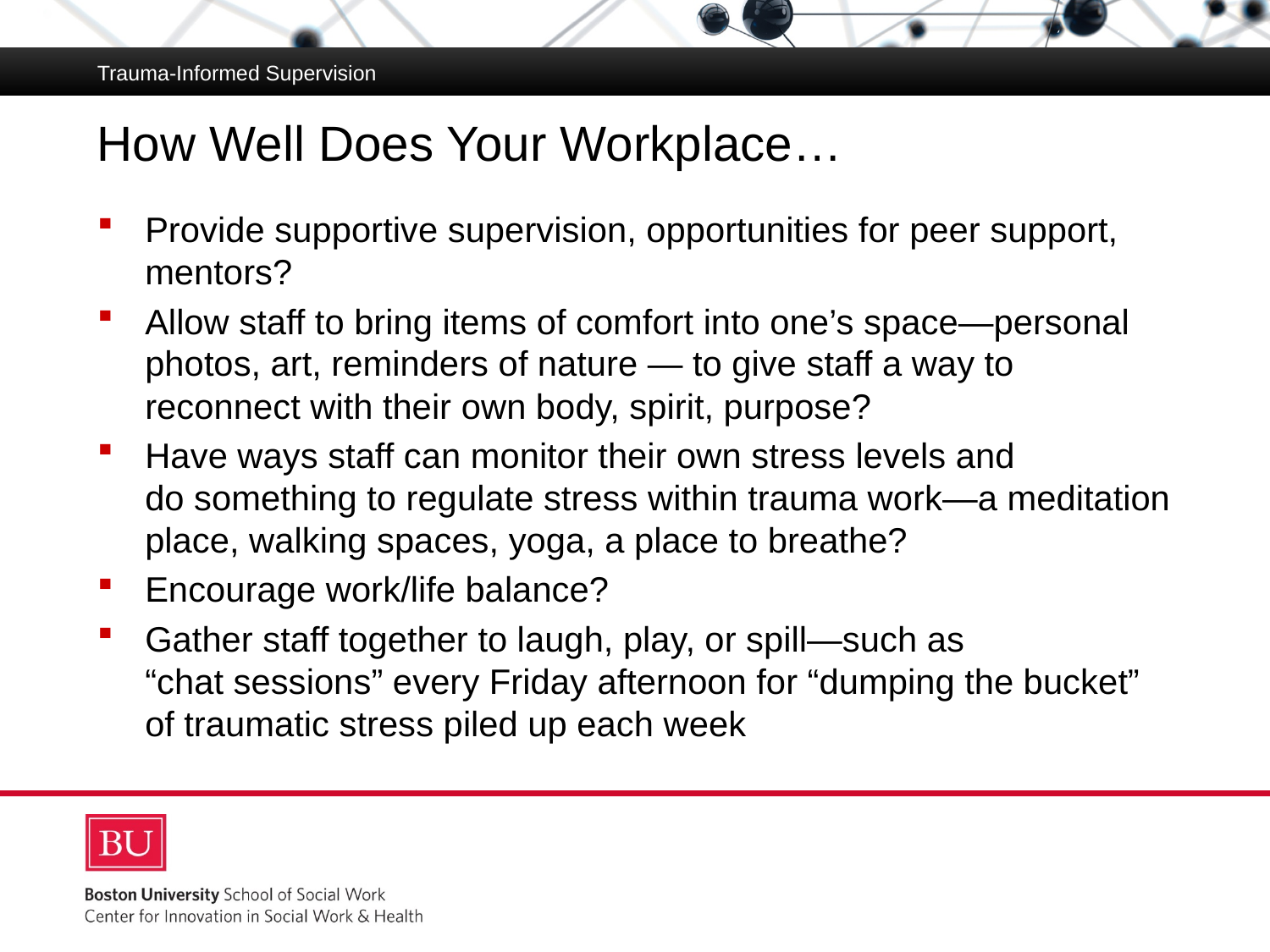

Trauma-Informed Supervision
# How Well Does Your Workplace…
Provide supportive supervision, opportunities for peer support, mentors?
Allow staff to bring items of comfort into one’s space—personal photos, art, reminders of nature — to give staff a way to reconnect with their own body, spirit, purpose?
Have ways staff can monitor their own stress levels and do something to regulate stress within trauma work—a meditation place, walking spaces, yoga, a place to breathe?
Encourage work/life balance?
Gather staff together to laugh, play, or spill—such as “chat sessions” every Friday afternoon for “dumping the bucket” of traumatic stress piled up each week